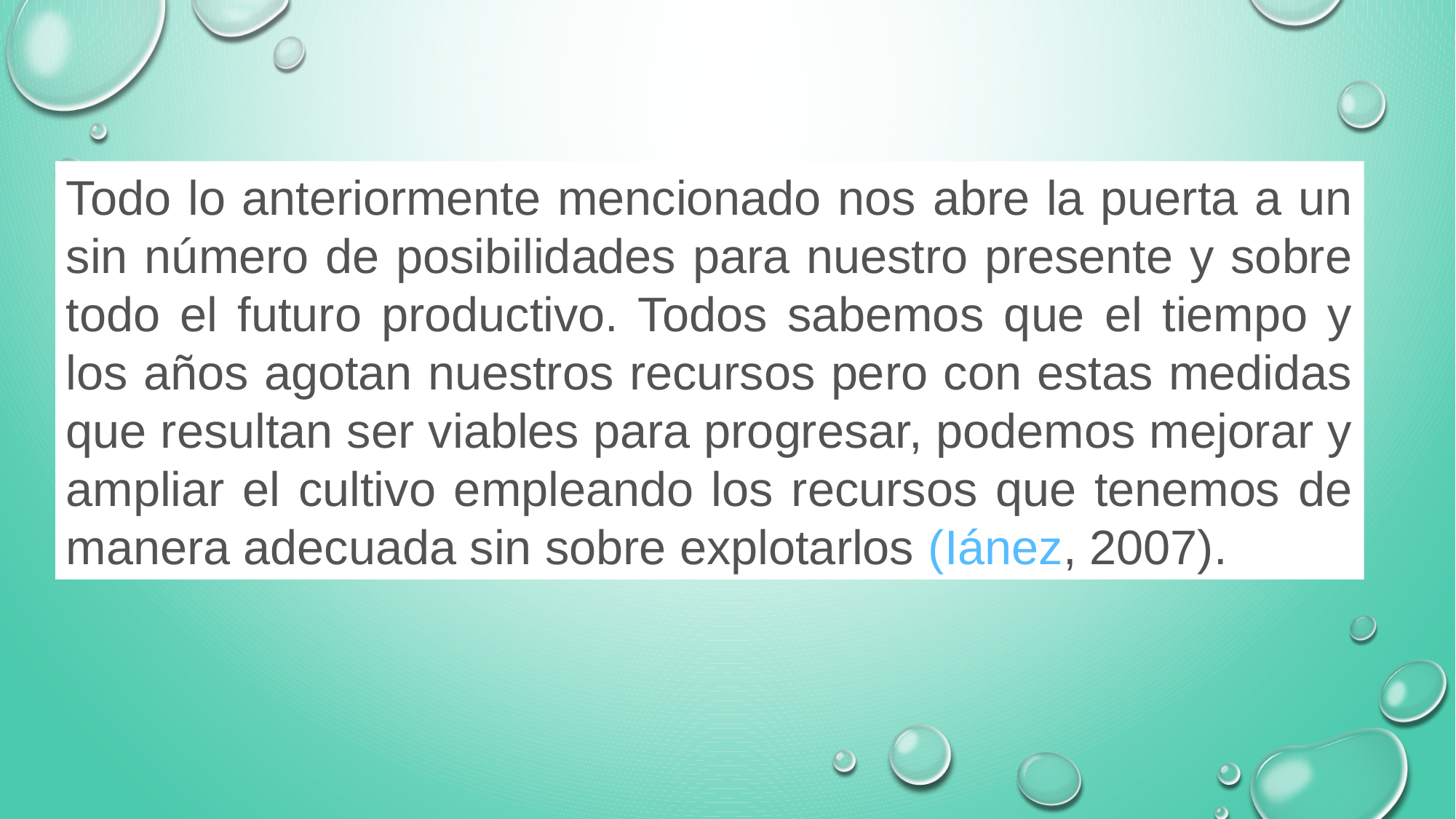

Todo lo anteriormente mencionado nos abre la puerta a un sin número de posibilidades para nuestro presente y sobre todo el futuro productivo. Todos sabemos que el tiempo y los años agotan nuestros recursos pero con estas medidas que resultan ser viables para progresar, podemos mejorar y ampliar el cultivo empleando los recursos que tenemos de manera adecuada sin sobre explotarlos (Iánez, 2007).